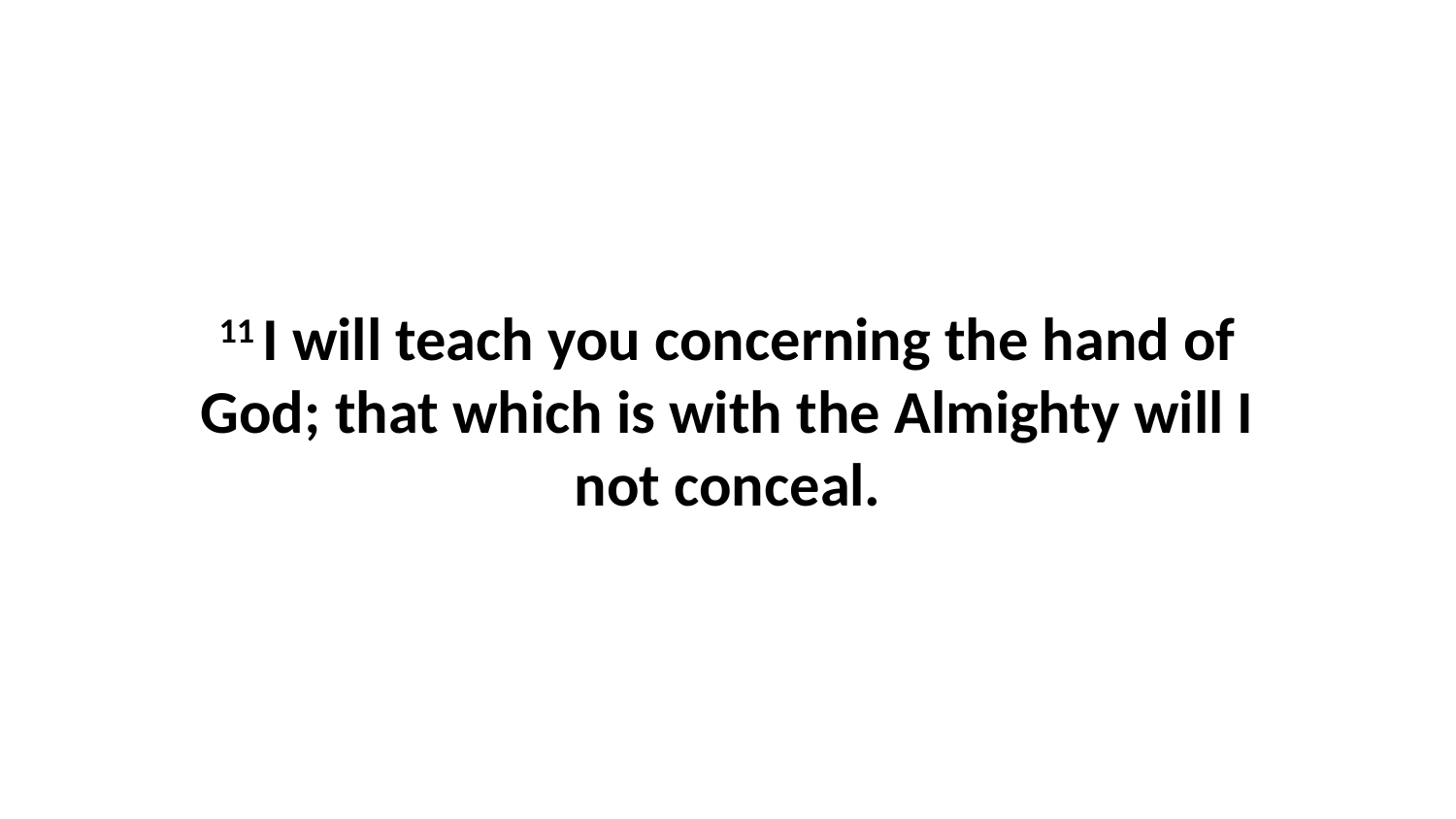

11 I will teach you concerning the hand of God; that which is with the Almighty will I not conceal.